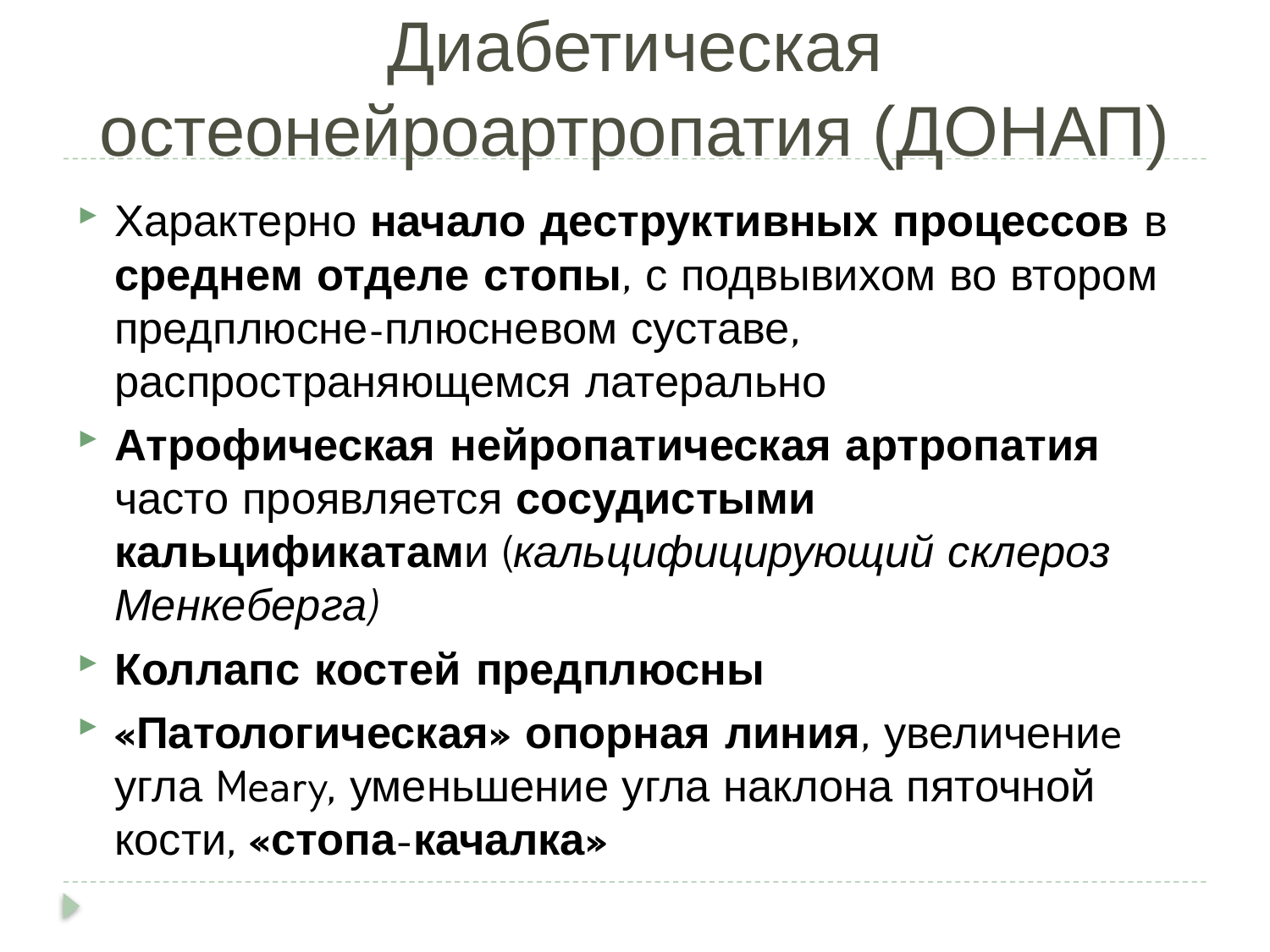

# Диабетическая остеонейроартропатия (ДОНАП)
Характерно начало деструктивных процессов в среднем отделе стопы, с подвывихом во втором предплюсне-плюсневом суставе, распространяющемся латерально
Атрофическая нейропатическая артропатия часто проявляется сосудистыми кальцификатами (кальцифицирующий склероз Менкеберга)
Коллапс костей предплюсны
«Патологическая» опорная линия, увеличениe угла Meary, уменьшение угла наклона пяточной кости, «стопа-качалка»